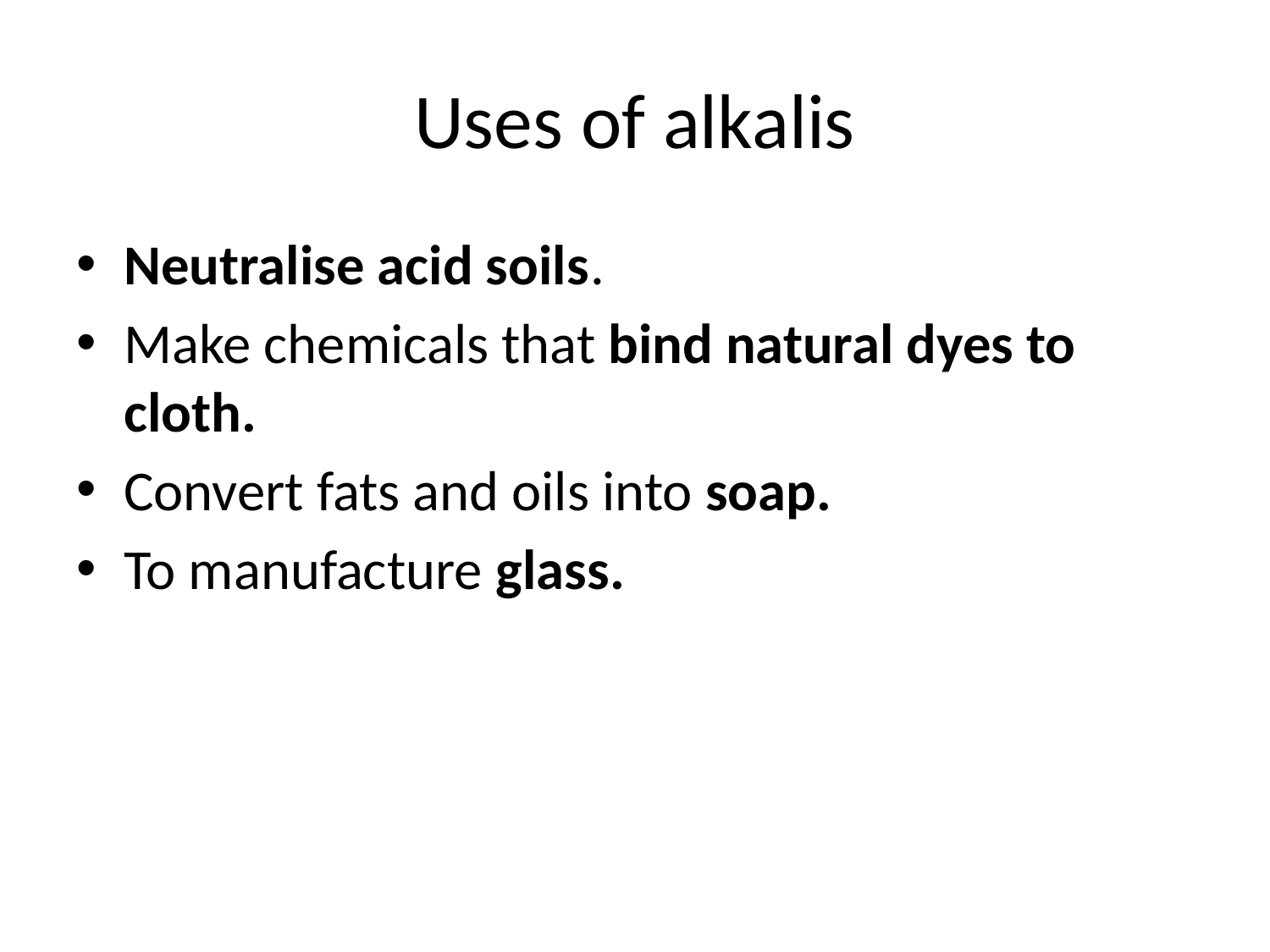

# Uses of alkalis
Neutralise acid soils.
Make chemicals that bind natural dyes to cloth.
Convert fats and oils into soap.
To manufacture glass.